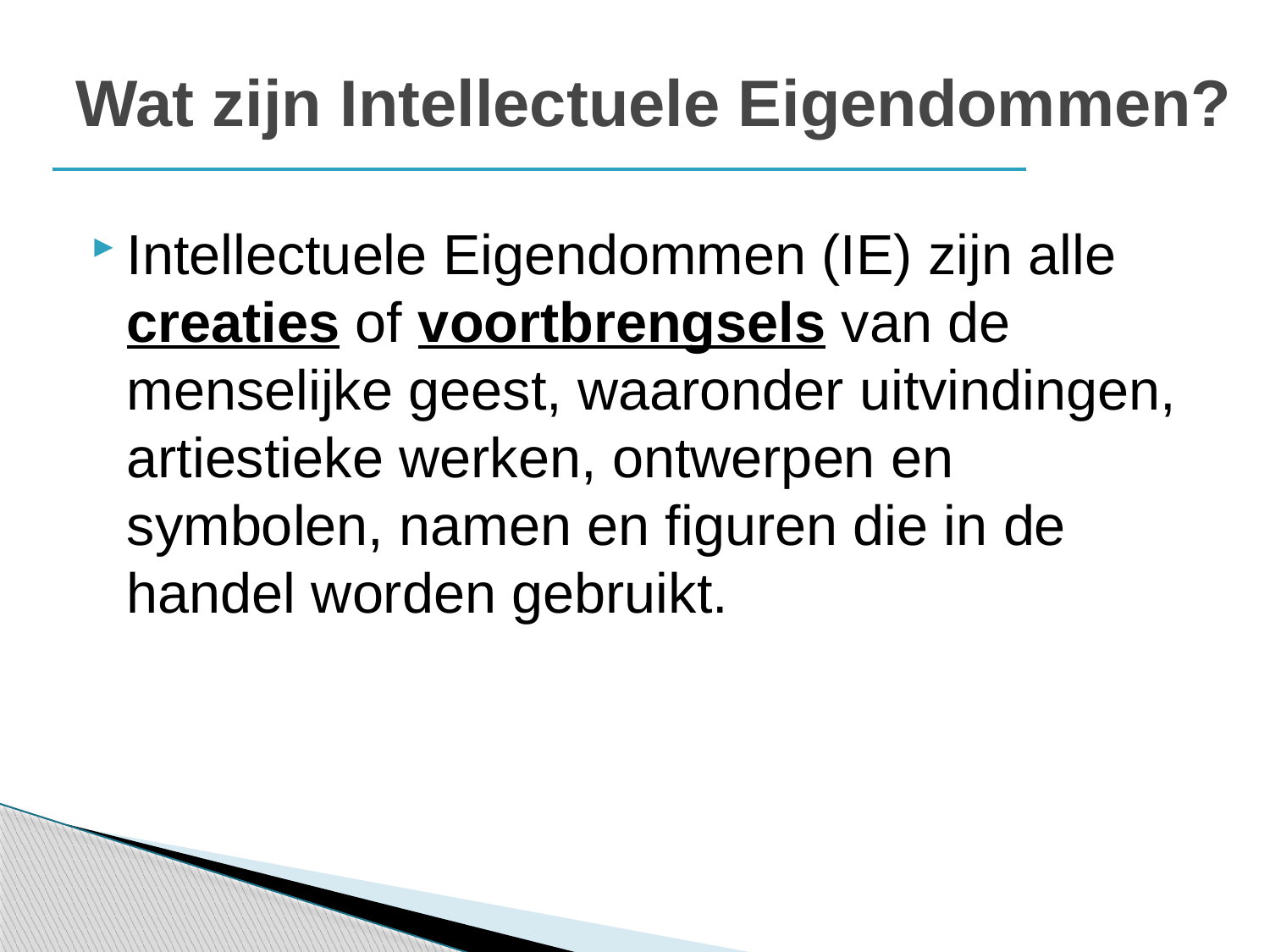

# Wat zijn Intellectuele Eigendommen?
Intellectuele Eigendommen (IE) zijn alle creaties of voortbrengsels van de menselijke geest, waaronder uitvindingen, artiestieke werken, ontwerpen en symbolen, namen en figuren die in de handel worden gebruikt.